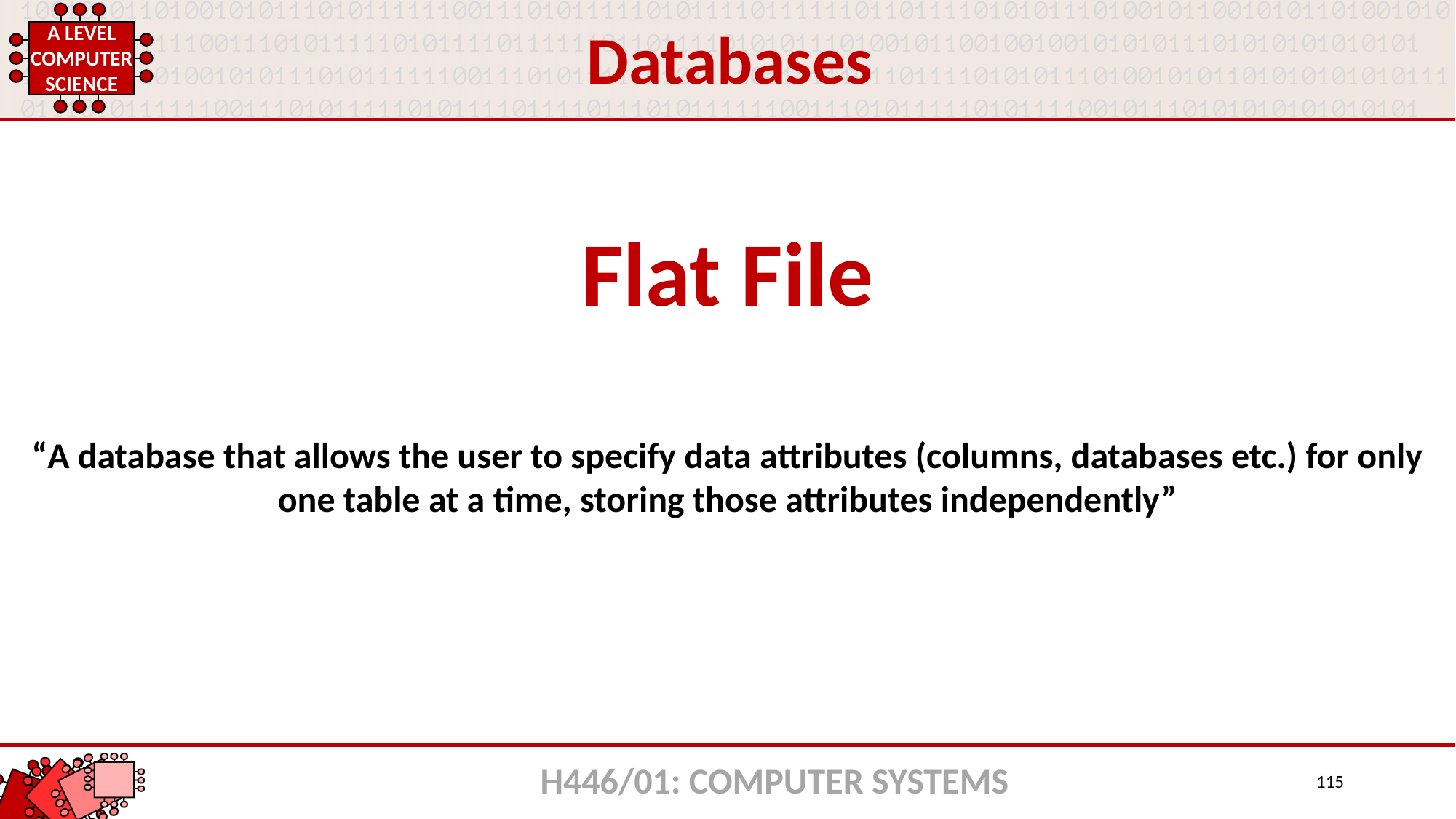

Databases
Flat File
“A database that allows the user to specify data attributes (columns, databases etc.) for only one table at a time, storing those attributes independently”
H446/01: COMPUTER SYSTEMS
115